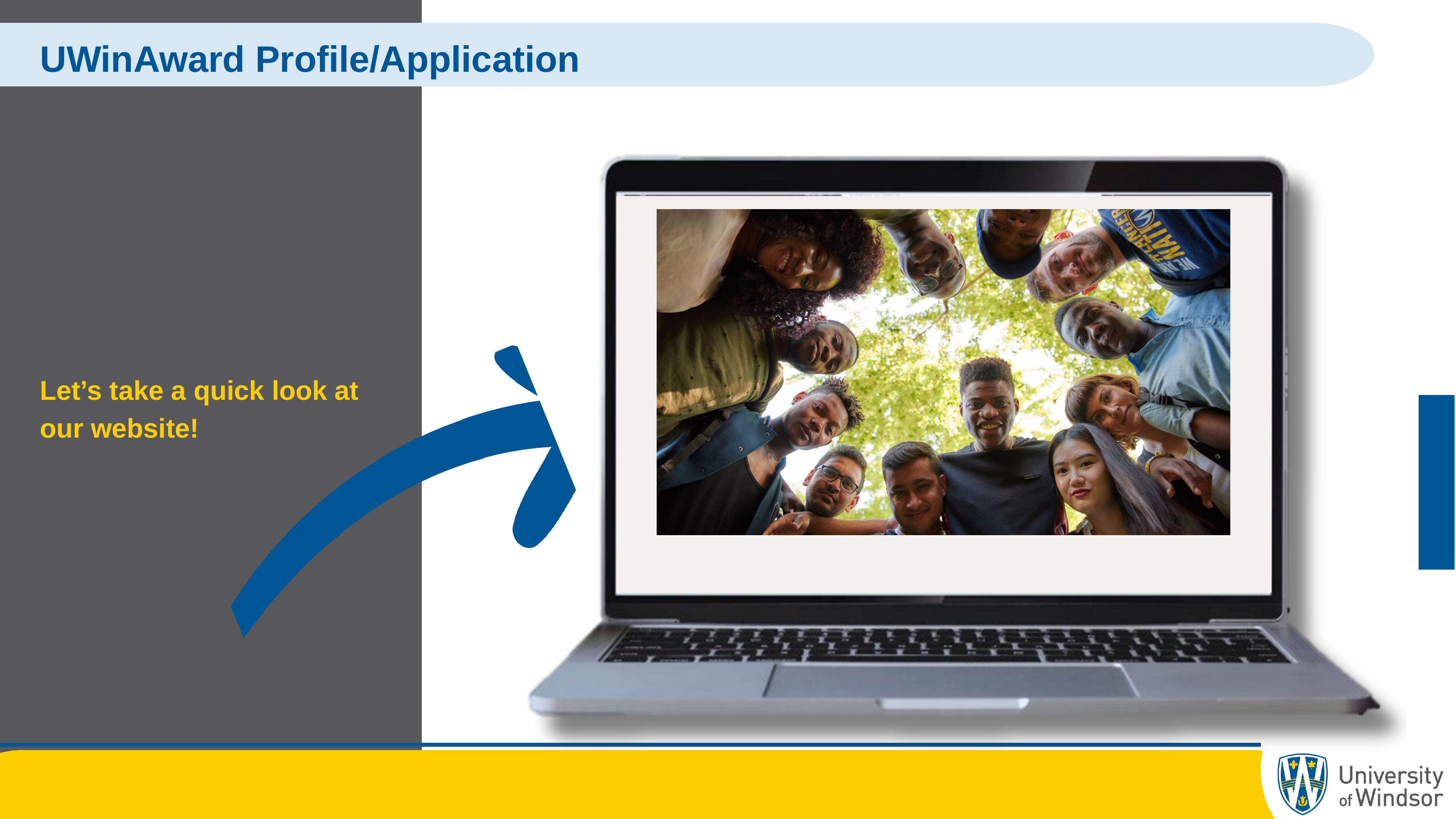

UWinAward Profile/Application

Let’s take a quick look at our website!